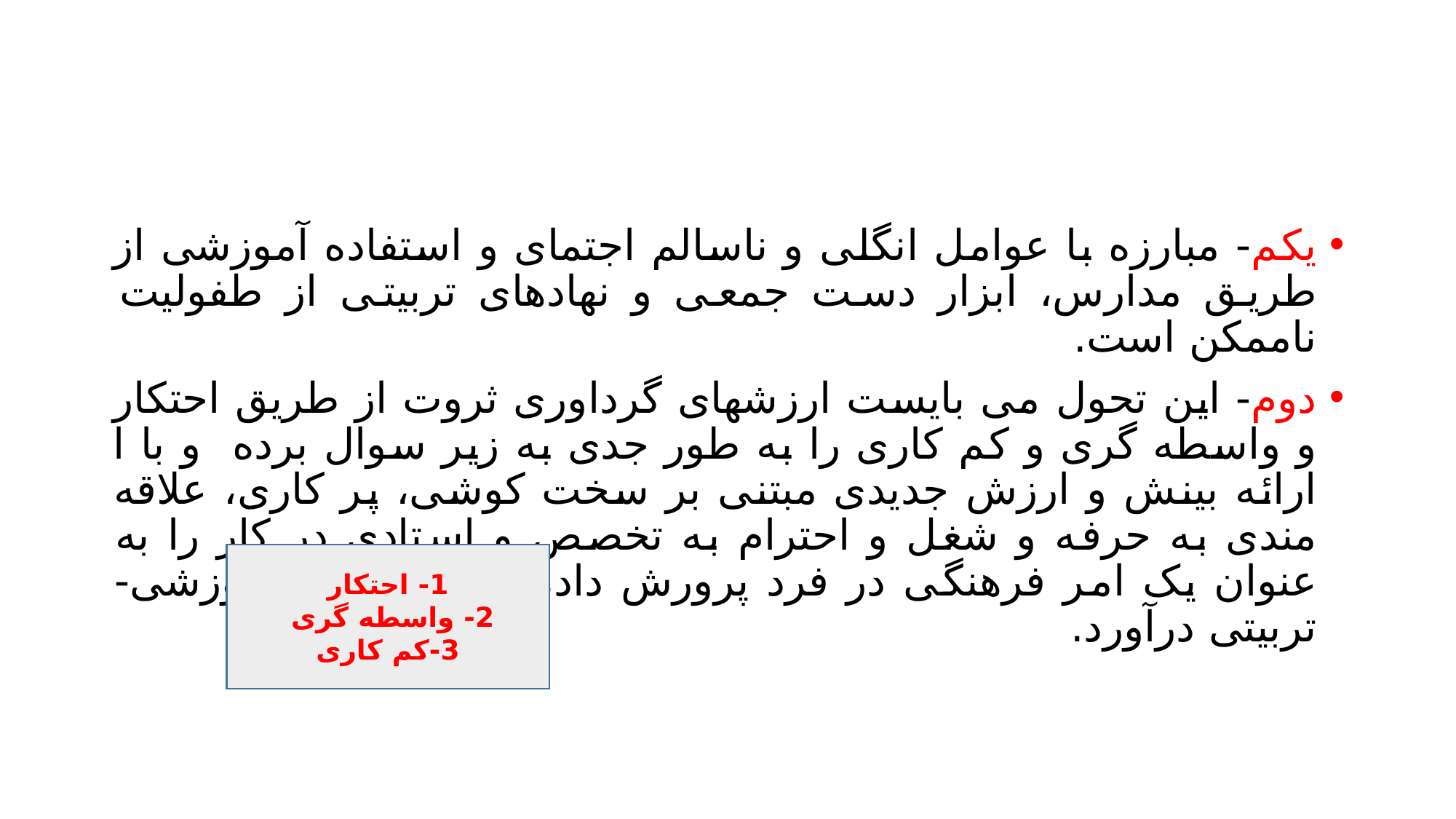

#
یکم- مبارزه با عوامل انگلی و ناسالم اجتمای و استفاده آموزشی از طریق مدارس، ابزار دست جمعی و نهادهای تربیتی از طفولیت ناممکن است.
دوم- این تحول می بایست ارزشهای گرداوری ثروت از طریق احتکار و واسطه گری و کم کاری را به طور جدی به زیر سوال برده  و با ا ارائه بینش و ارزش جدیدی مبتنی بر سخت کوشی، پر کاری، علاقه مندی به حرفه و شغل و احترام به تخصص و استادی در کار را به عنوان یک امر فرهنگی در فرد پرورش داده و جز برنامه آموزشی- تربیتی درآورد.
1- احتکار
2- واسطه گری
3-کم کاری